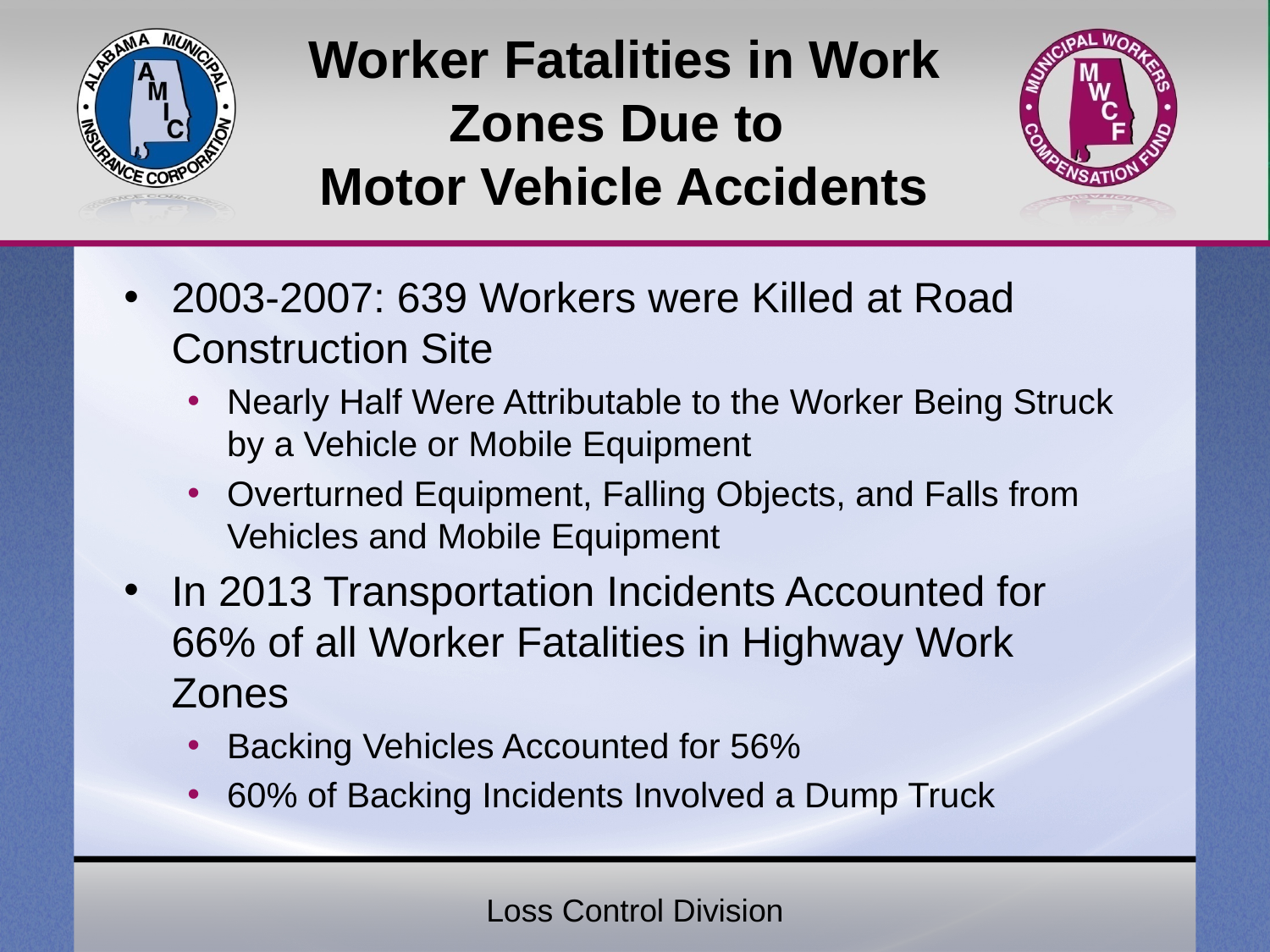

# Worker Fatalities in Work Zones Due to Motor Vehicle Accidents
2003-2007: 639 Workers were Killed at Road Construction Site
Nearly Half Were Attributable to the Worker Being Struck by a Vehicle or Mobile Equipment
Overturned Equipment, Falling Objects, and Falls from Vehicles and Mobile Equipment
In 2013 Transportation Incidents Accounted for 66% of all Worker Fatalities in Highway Work Zones
Backing Vehicles Accounted for 56%
60% of Backing Incidents Involved a Dump Truck